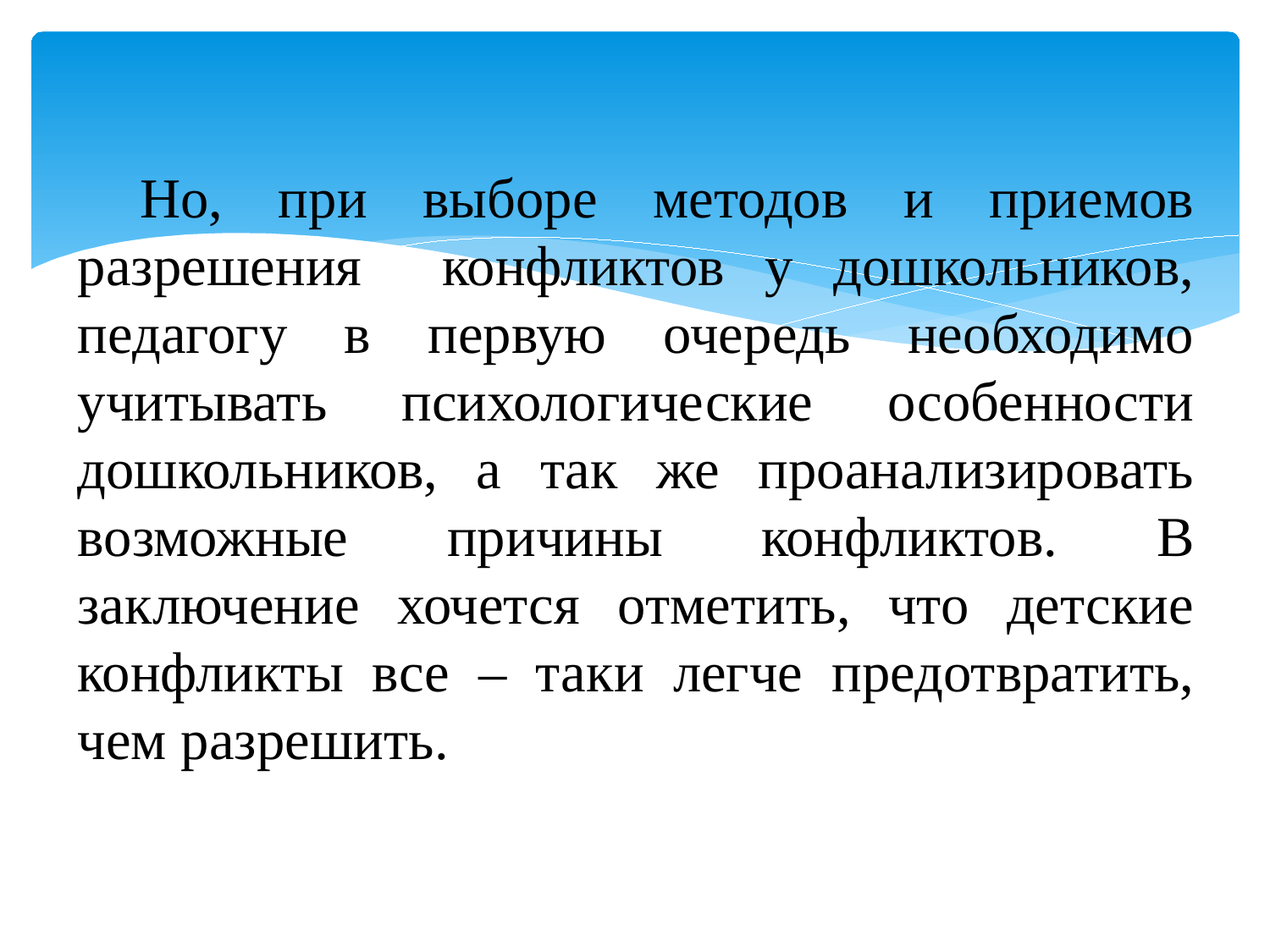

# Но, при выборе методов и приемов разрешения  конфликтов у дошкольников, педагогу в первую очередь необходимо учитывать психологические особенности дошкольников, а так же проанализировать возможные причины конфликтов. В заключение хочется отметить, что детские конфликты все – таки легче предотвратить, чем разрешить.